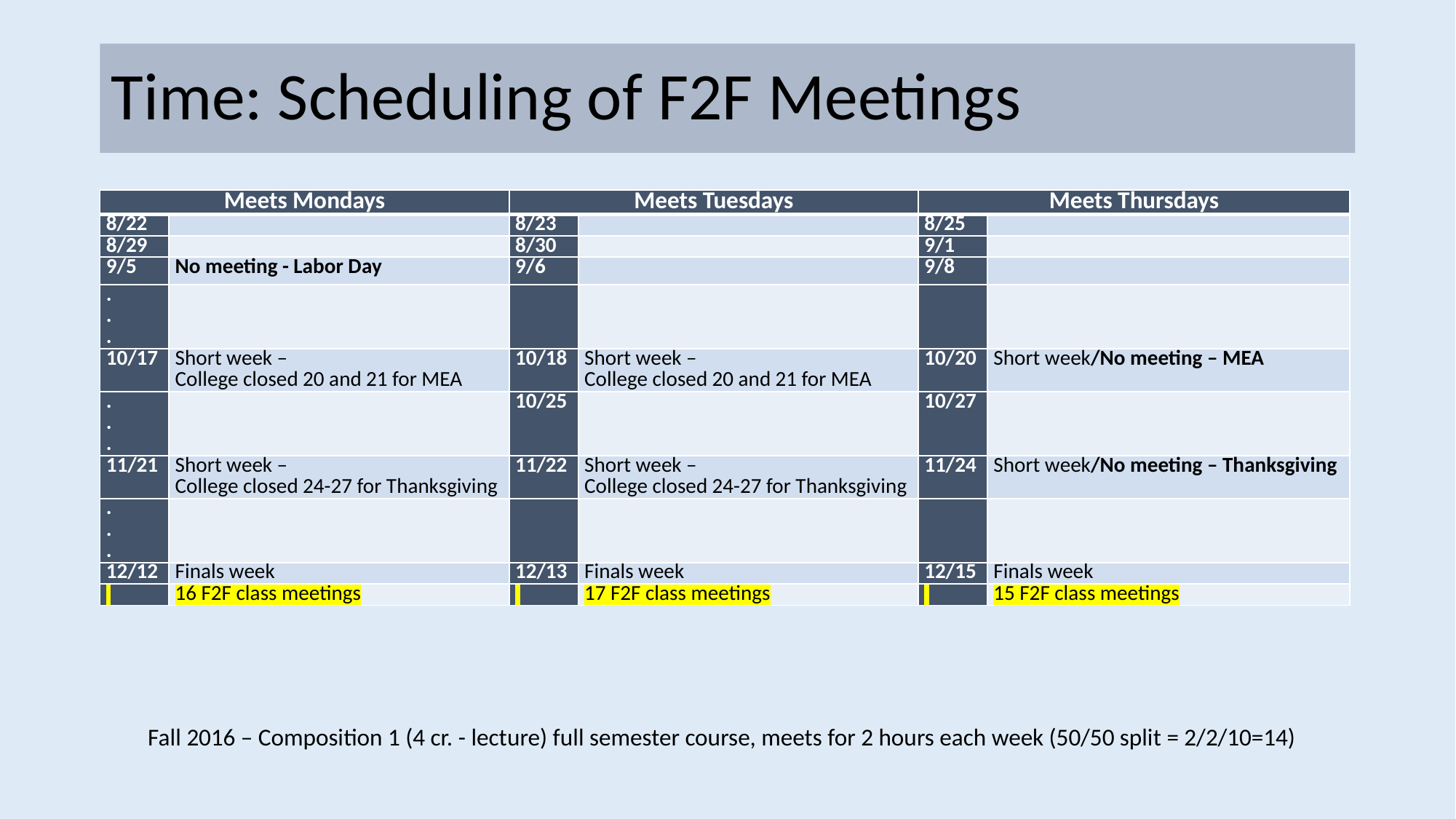

# Time: Scheduling of F2F Meetings
| Meets Mondays |  | Meets Tuesdays |  | Meets Thursdays |  |
| --- | --- | --- | --- | --- | --- |
| 8/22 |  | 8/23 |  | 8/25 |  |
| 8/29 |  | 8/30 |  | 9/1 |  |
| 9/5 | No meeting - Labor Day | 9/6 |  | 9/8 |  |
| . . . |  |  |  |  |  |
| 10/17 | Short week – College closed 20 and 21 for MEA | 10/18 | Short week – College closed 20 and 21 for MEA | 10/20 | Short week/No meeting – MEA |
| . . . |  | 10/25 |  | 10/27 |  |
| 11/21 | Short week – College closed 24-27 for Thanksgiving | 11/22 | Short week – College closed 24-27 for Thanksgiving | 11/24 | Short week/No meeting – Thanksgiving |
| . . . |  |  |  |  |  |
| 12/12 | Finals week | 12/13 | Finals week | 12/15 | Finals week |
|  | 16 F2F class meetings |  | 17 F2F class meetings |  | 15 F2F class meetings |
Fall 2016 – Composition 1 (4 cr. - lecture) full semester course, meets for 2 hours each week (50/50 split = 2/2/10=14)